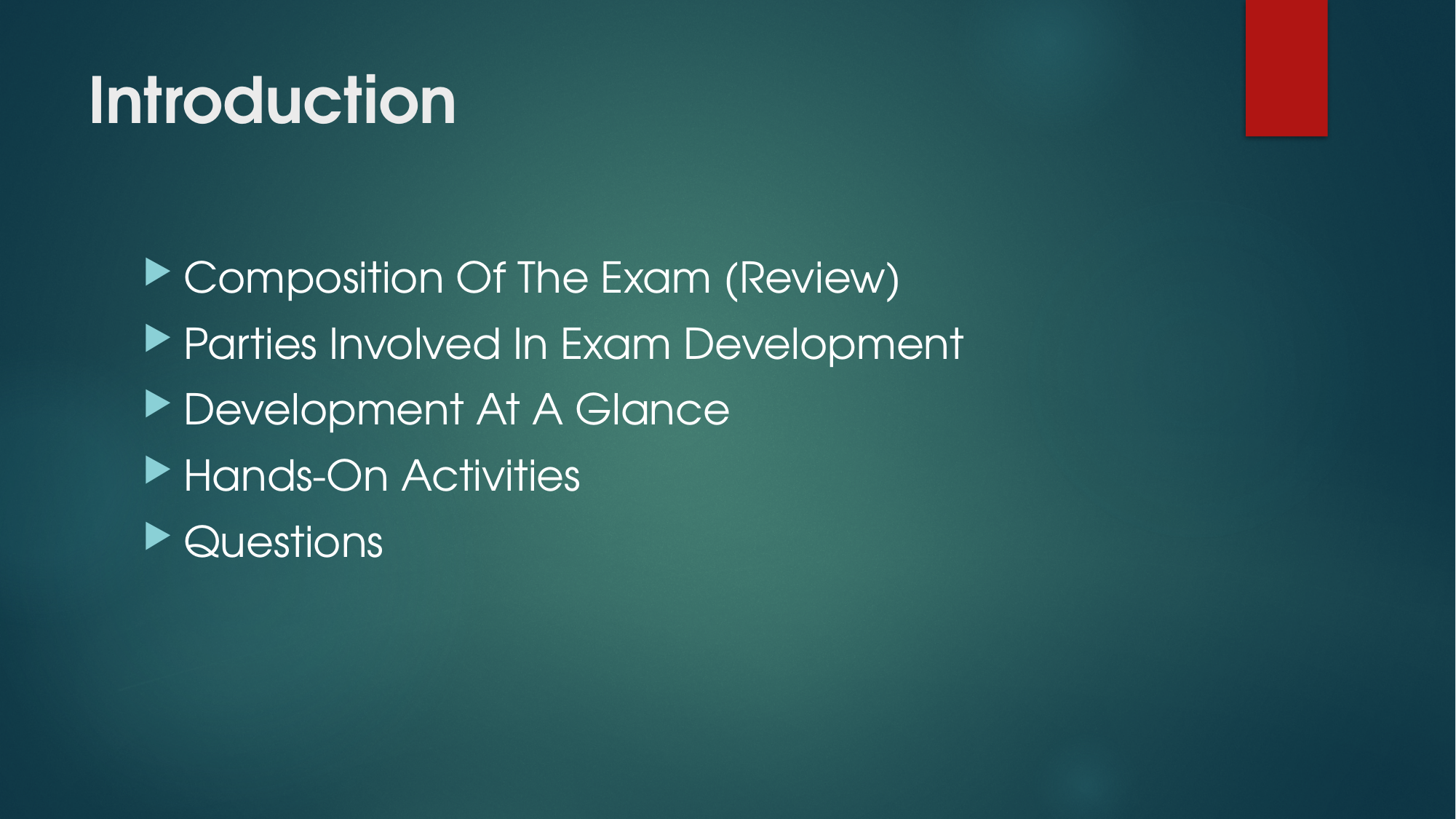

# Introduction
Composition Of The Exam (Review)
Parties Involved In Exam Development
Development At A Glance
Hands-On Activities
Questions